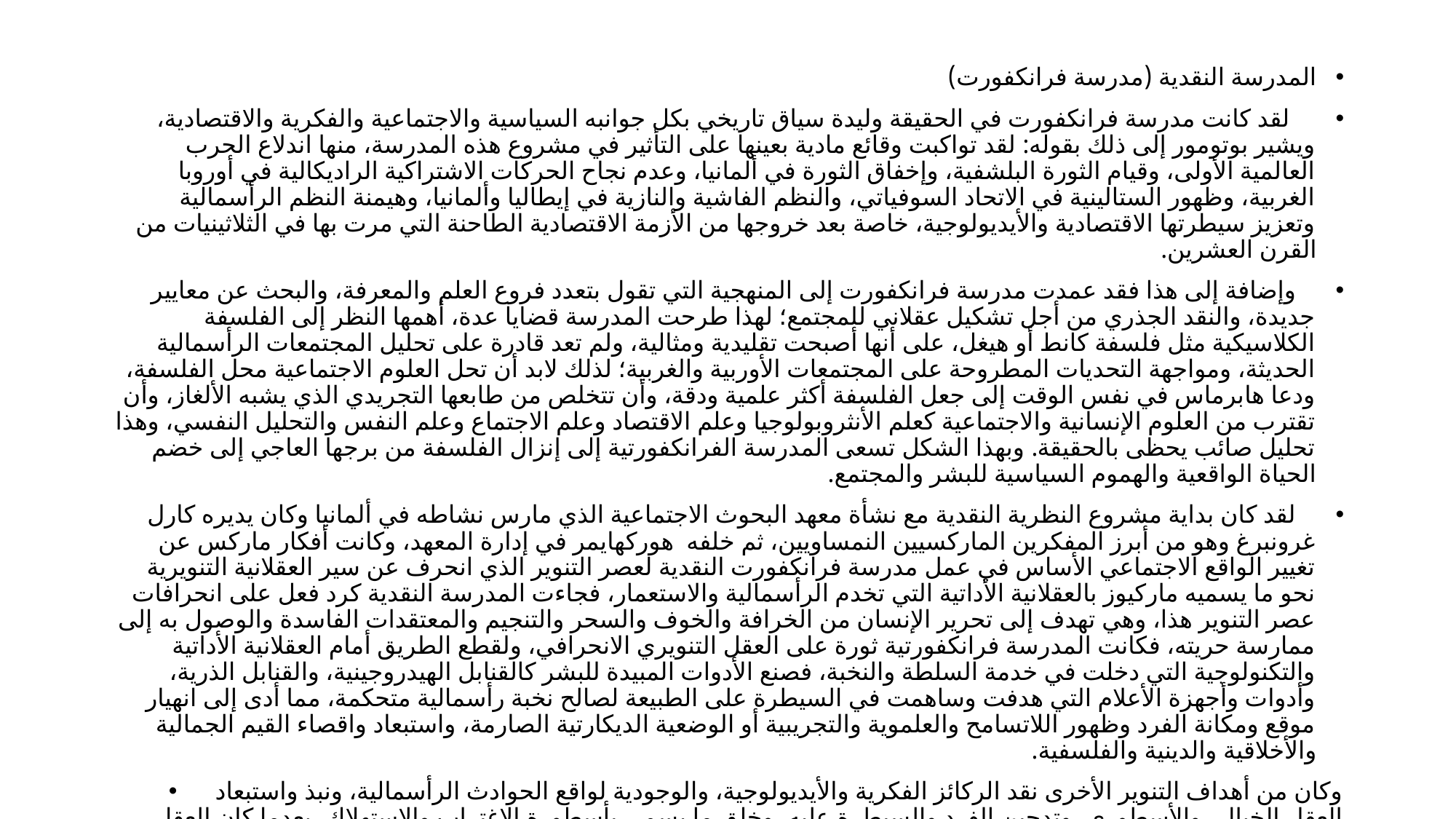

المدرسة النقدية (مدرسة فرانكفورت)
    لقد كانت مدرسة فرانكفورت في الحقيقة وليدة سياق تاريخي بكل جوانبه السياسية والاجتماعية والفكرية والاقتصادية، ويشير بوتومور إلى ذلك بقوله: لقد تواكبت وقائع مادية بعينها على التأثير في مشروع هذه المدرسة، منها اندلاع الحرب العالمية الأولى، وقيام الثورة البلشفية، وإخفاق الثورة في ألمانيا، وعدم نجاح الحركات الاشتراكية الراديكالية في أوروبا الغربية، وظهور الستالينية في الاتحاد السوفياتي، والنظم الفاشية والنازية في إيطاليا وألمانيا، وهيمنة النظم الرأسمالية وتعزيز سيطرتها الاقتصادية والأيديولوجية، خاصة بعد خروجها من الأزمة الاقتصادية الطاحنة التي مرت بها في الثلاثينيات من القرن العشرين.
   وإضافة إلى هذا فقد عمدت مدرسة فرانكفورت إلى المنهجية التي تقول بتعدد فروع العلم والمعرفة، والبحث عن معايير جديدة، والنقد الجذري من أجل تشكيل عقلاني للمجتمع؛ لهذا طرحت المدرسة قضايا عدة، أهمها النظر إلى الفلسفة الكلاسيكية مثل فلسفة كانط أو هيغل، على أنها أصبحت تقليدية ومثالية، ولم تعد قادرة على تحليل المجتمعات الرأسمالية الحديثة، ومواجهة التحديات المطروحة على المجتمعات الأوربية والغربية؛ لذلك لابد أن تحل العلوم الاجتماعية محل الفلسفة، ودعا هابرماس في نفس الوقت إلى جعل الفلسفة أكثر علمية ودقة، وأن تتخلص من طابعها التجريدي الذي يشبه الألغاز، وأن تقترب من العلوم الإنسانية والاجتماعية كعلم الأنثروبولوجيا وعلم الاقتصاد وعلم الاجتماع وعلم النفس والتحليل النفسي، وهذا تحليل صائب يحظى بالحقيقة. وبهذا الشكل تسعى المدرسة الفرانكفورتية إلى إنزال الفلسفة من برجها العاجي إلى خضم الحياة الواقعية والهموم السياسية للبشر والمجتمع.
   لقد كان بداية مشروع النظرية النقدية مع نشأة معهد البحوث الاجتماعية الذي مارس نشاطه في ألمانيا وكان يديره كارل غرونبرغ وهو من أبرز المفكرين الماركسيين النمساويين، ثم خلفه  هوركهايمر في إدارة المعهد، وكانت أفكار ماركس عن تغيير الواقع الاجتماعي الأساس في عمل مدرسة فرانكفورت النقدية لعصر التنوير الذي انحرف عن سير العقلانية التنويرية نحو ما يسميه ماركيوز بالعقلانية الأداتية التي تخدم الرأسمالية والاستعمار، فجاءت المدرسة النقدية كرد فعل على انحرافات عصر التنوير هذا، وهي تهدف إلى تحرير الإنسان من الخرافة والخوف والسحر والتنجيم والمعتقدات الفاسدة والوصول به إلى ممارسة حريته، فكانت المدرسة فرانكفورتية ثورة على العقل التنويري الانحرافي، ولقطع الطريق أمام العقلانية الأداتية والتكنولوجية التي دخلت في خدمة السلطة والنخبة، فصنع الأدوات المبيدة للبشر كالقنابل الهيدروجينية، والقنابل الذرية، وأدوات وأجهزة الأعلام التي هدفت وساهمت في السيطرة على الطبيعة لصالح نخبة رأسمالية متحكمة، مما أدى إلى انهيار موقع ومكانة الفرد وظهور اللاتسامح والعلموية والتجريبية أو الوضعية الديكارتية الصارمة، واستبعاد واقصاء القيم الجمالية والأخلاقية والدينية والفلسفية.
   وكان من أهداف التنوير الأخرى نقد الركائز الفكرية والأيديولوجية، والوجودية لواقع الحوادث الرأسمالية، ونبذ واستبعاد العقل الخيالي والأسطوري، وتدجين الفرد والسيطرة عليه، وخلق ما يسمى بأسطورة الاغتراب والاستهلاك، بعدما كان العقل الأداتي التكنولوجي قد نجح في السيطرة على الطبيعة وتشيؤ الإنسان وتقزيمه حسب تعبير لوكاش، فمع تشيؤ العقل تصبح